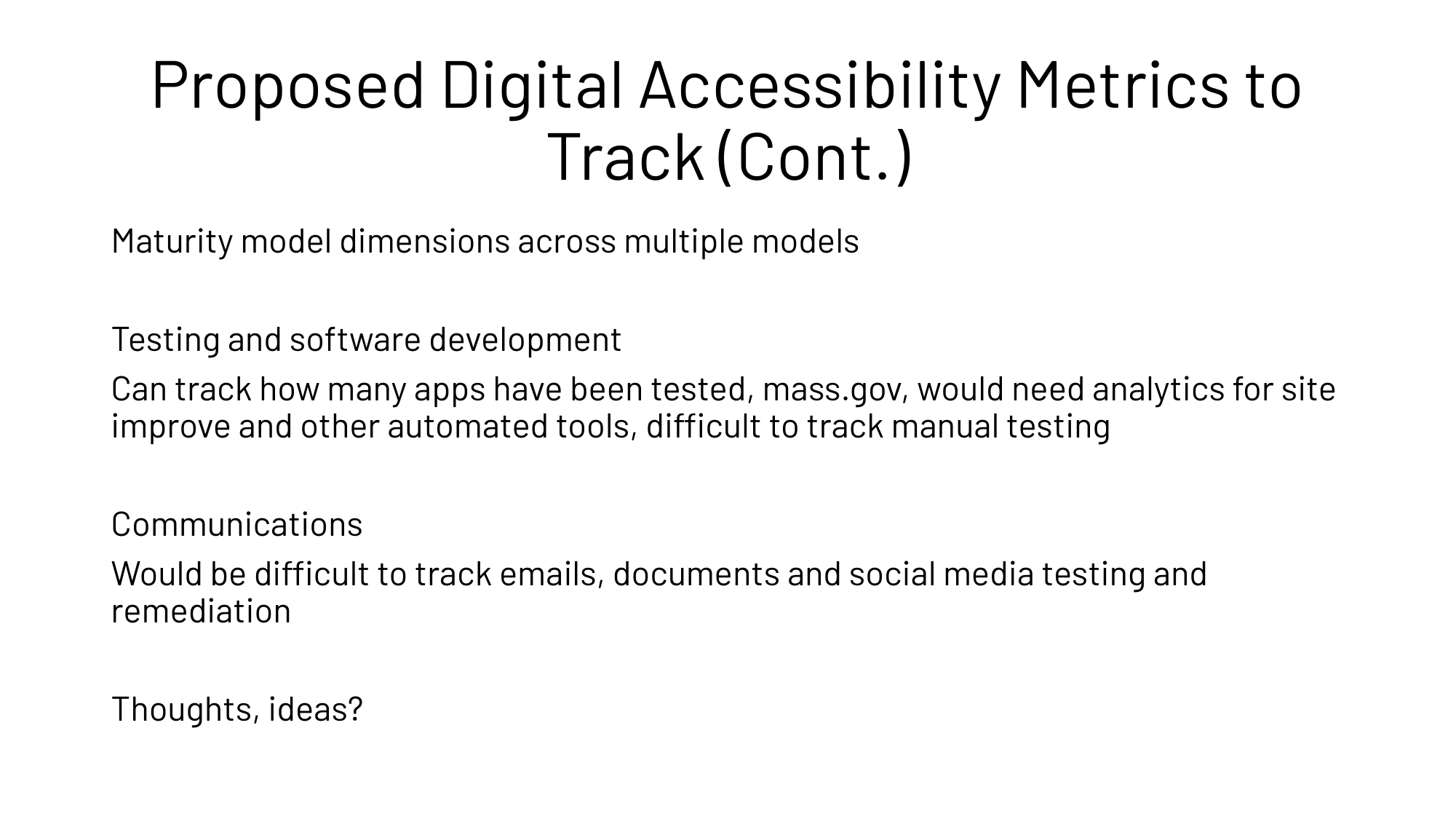

# Proposed Digital Accessibility Metrics to Track (Cont.)
Maturity model dimensions across multiple models

Testing and software development
Can track how many apps have been tested, mass.gov, would need analytics for site improve and other automated tools, difficult to track manual testing

Communications
Would be difficult to track emails, documents and social media testing and remediation

Thoughts, ideas?